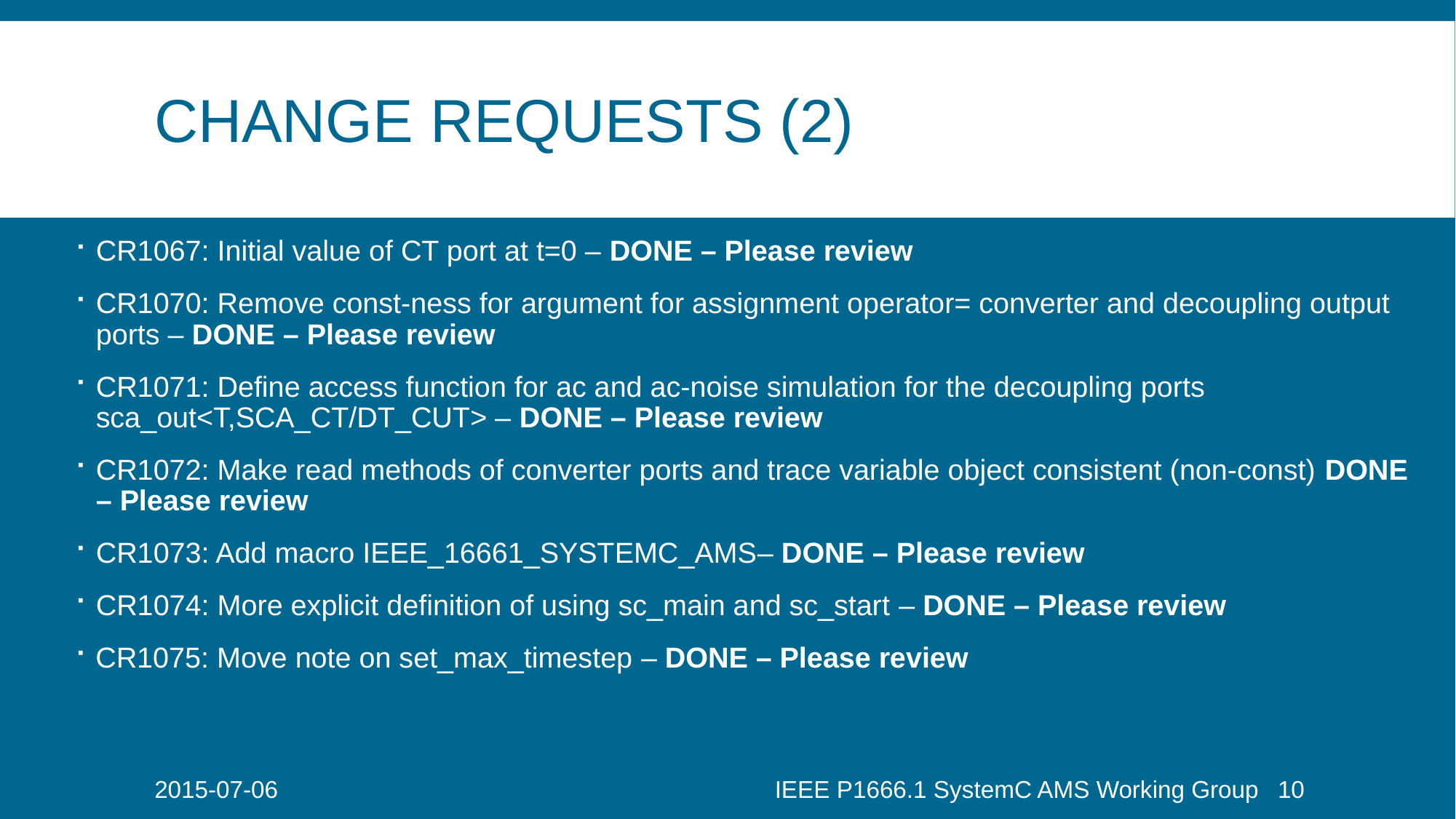

# change requesTS (2)
CR1067: Initial value of CT port at t=0 – DONE – Please review
CR1070: Remove const-ness for argument for assignment operator= converter and decoupling output ports – DONE – Please review
CR1071: Define access function for ac and ac-noise simulation for the decoupling ports sca_out<T,SCA_CT/DT_CUT> – DONE – Please review
CR1072: Make read methods of converter ports and trace variable object consistent (non-const) DONE – Please review
CR1073: Add macro IEEE_16661_SYSTEMC_AMS– DONE – Please review
CR1074: More explicit definition of using sc_main and sc_start – DONE – Please review
CR1075: Move note on set_max_timestep – DONE – Please review

2015-07-06
IEEE P1666.1 SystemC AMS Working Group
10